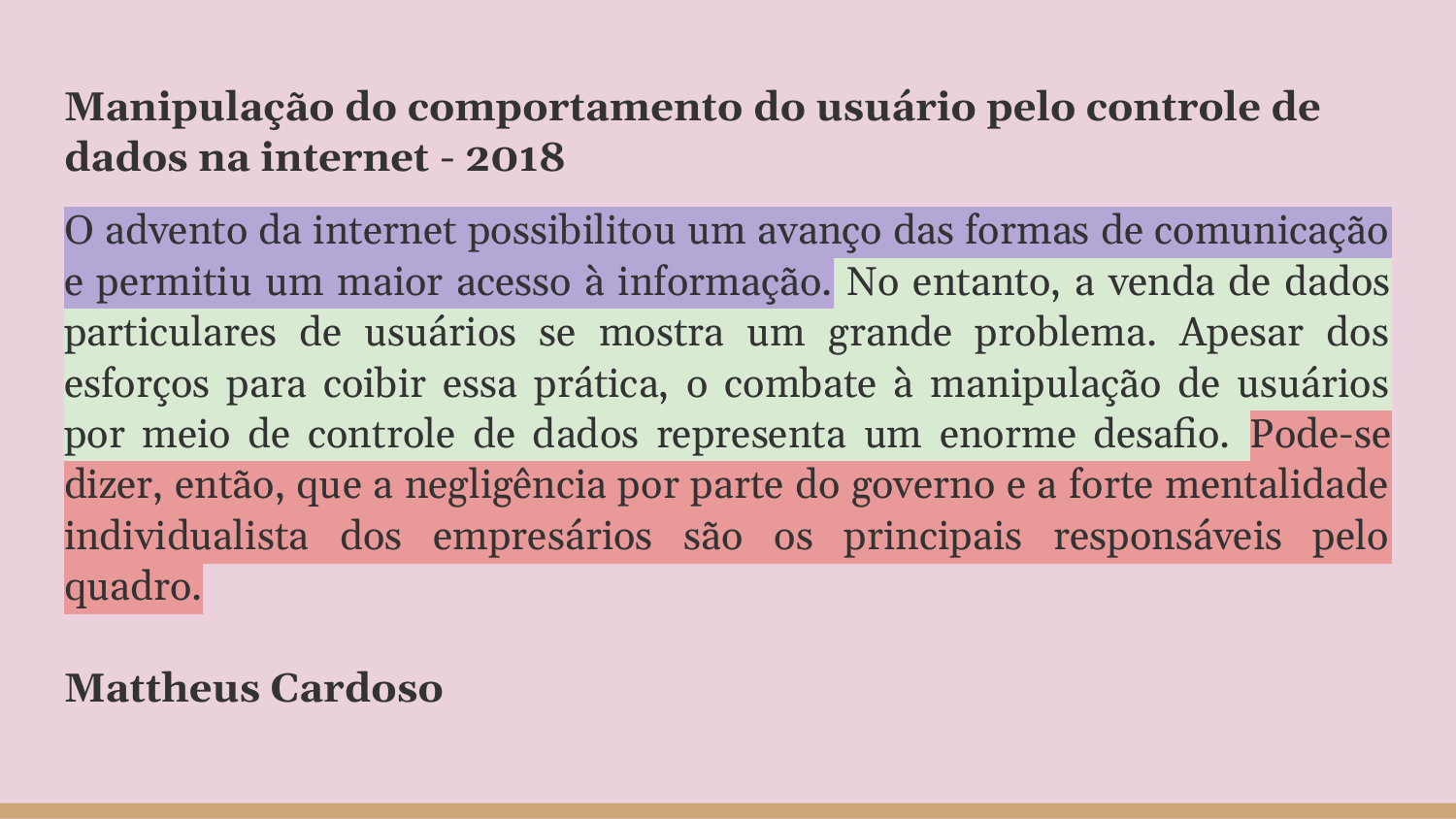

Manipulação do comportamento do usuário pelo controle de dados na internet - 2018
O advento da internet possibilitou um avanço das formas de comunicação e permitiu um maior acesso à informação. No entanto, a venda de dados particulares de usuários se mostra um grande problema. Apesar dos esforços para coibir essa prática, o combate à manipulação de usuários por meio de controle de dados representa um enorme desafio. Pode-se dizer, então, que a negligência por parte do governo e a forte mentalidade individualista dos empresários são os principais responsáveis pelo quadro.

Mattheus Cardoso